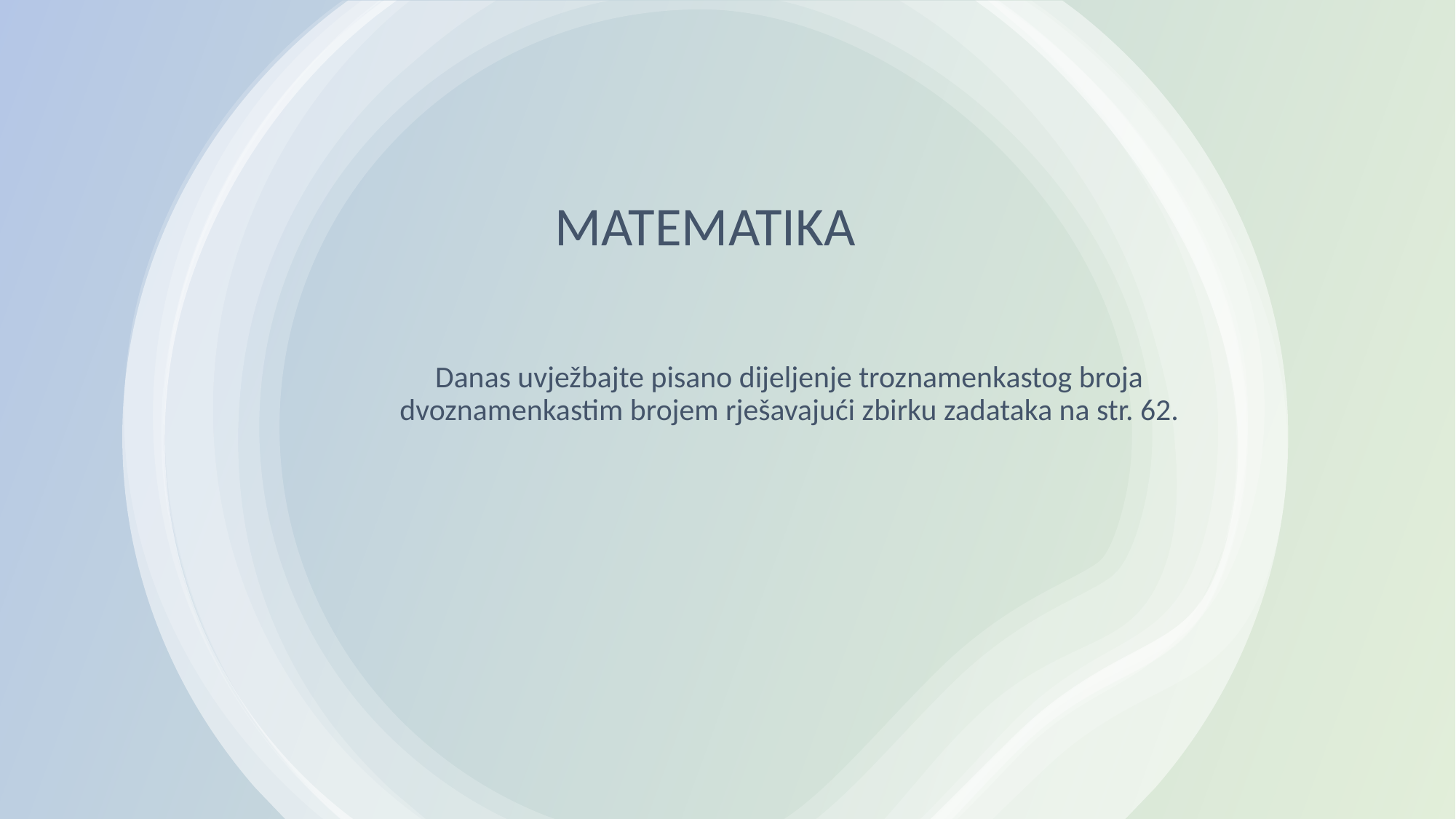

# MATEMATIKA
Danas uvježbajte pisano dijeljenje troznamenkastog broja dvoznamenkastim brojem rješavajući zbirku zadataka na str. 62.